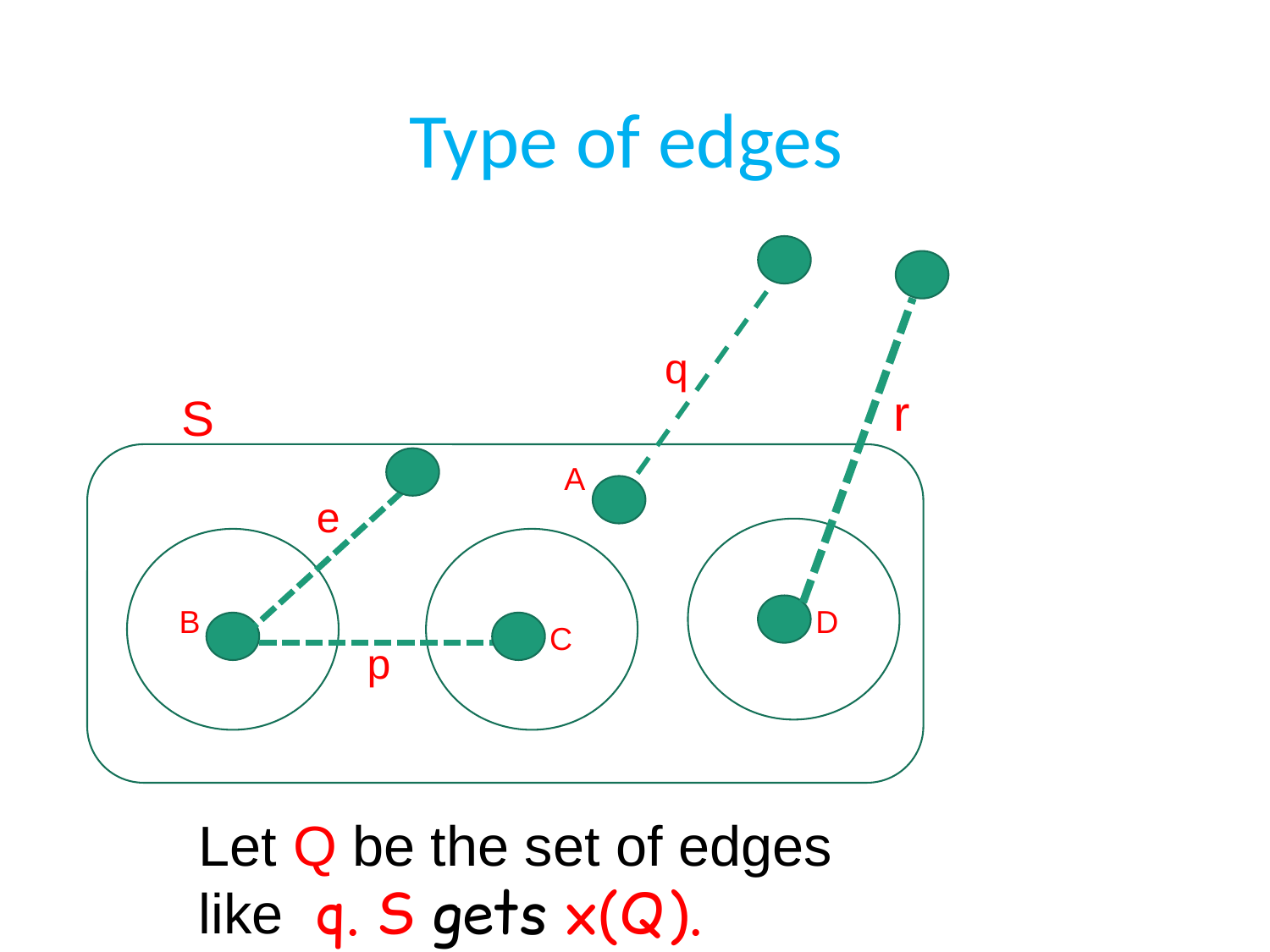

# Type of edges

q
r
S

A

e

B

D

C
p
Let Q be the set of edges like  q. S gets x(Q).